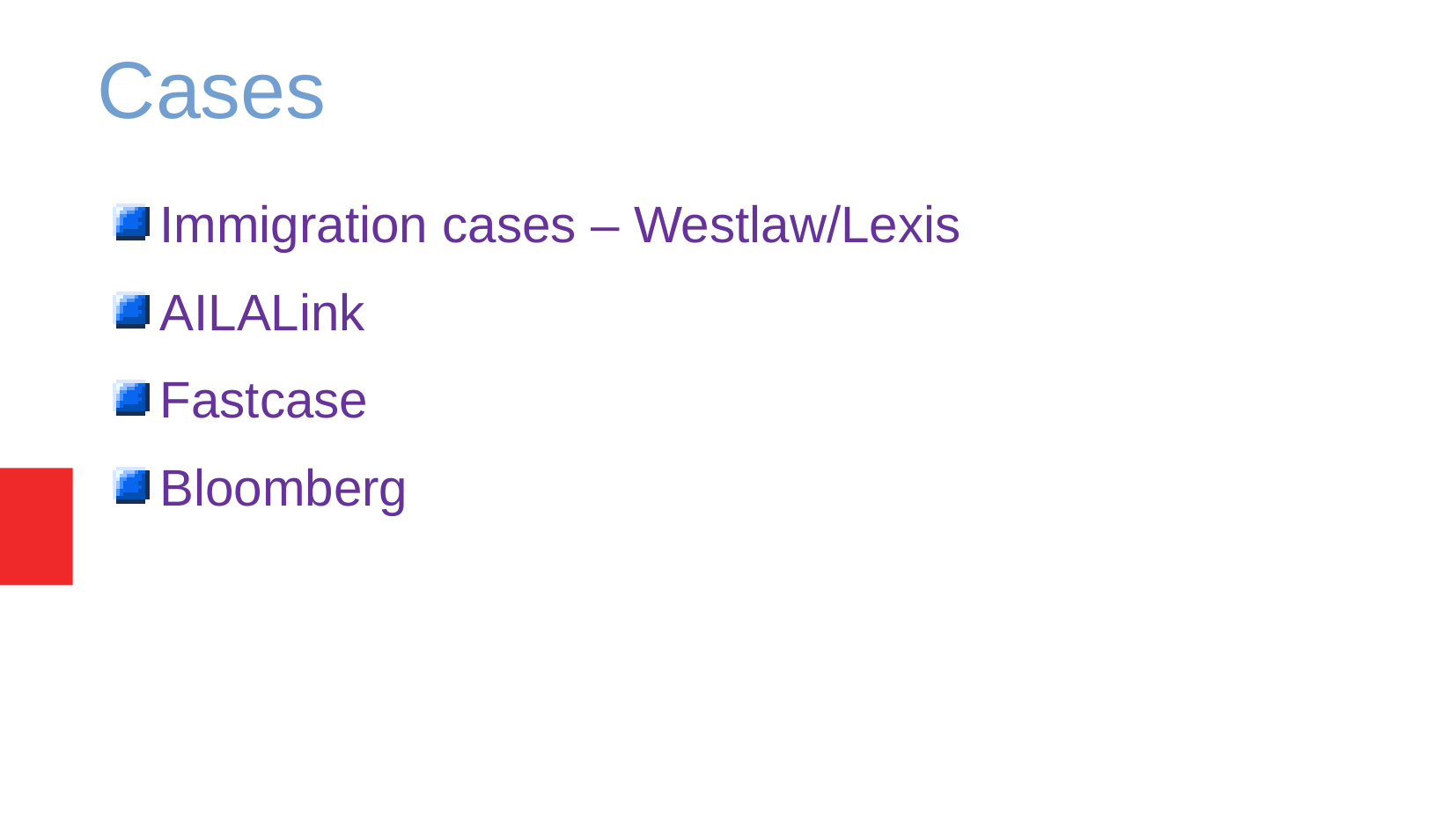

Cases
Immigration cases – Westlaw/Lexis
AILALink
Fastcase
Bloomberg